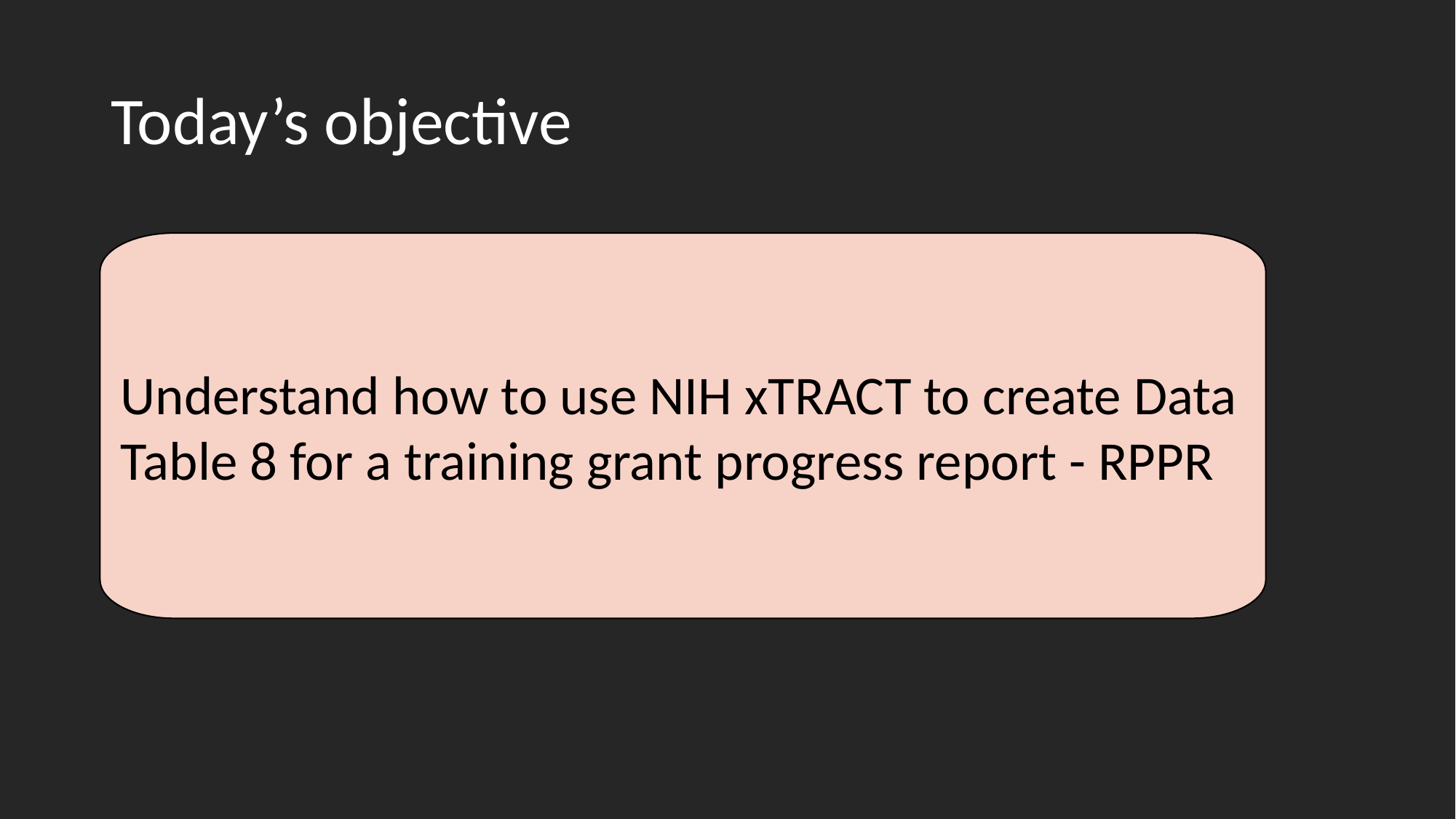

# Today’s objective
Understand how to use NIH xTRACT to create Data Table 8 for a training grant progress report - RPPR